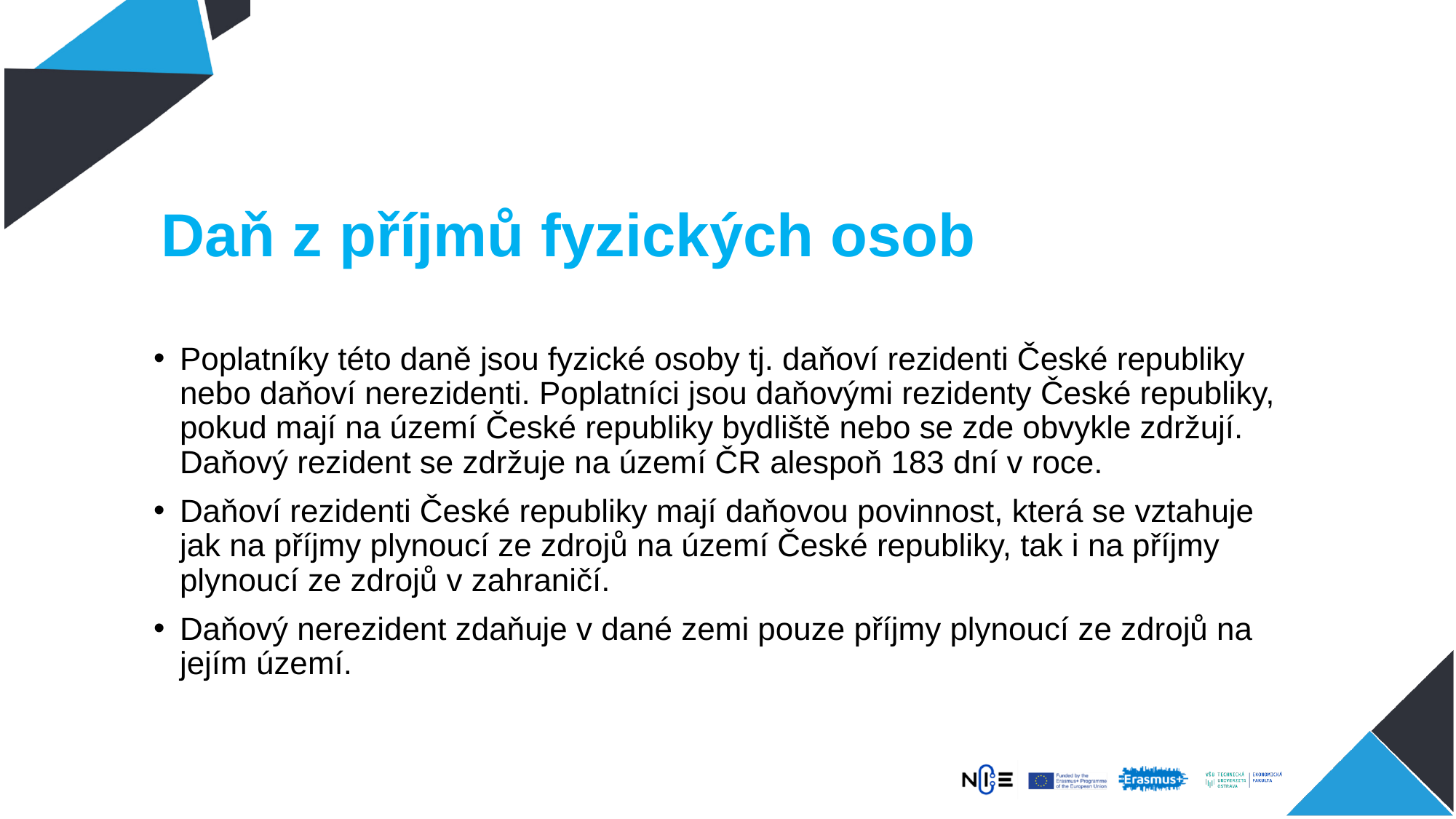

# Daň z příjmů fyzických osob

Poplatníky této daně jsou fyzické osoby tj. daňoví rezidenti České republiky nebo daňoví nerezidenti. Poplatníci jsou daňovými rezidenty České republiky, pokud mají na území České republiky bydliště nebo se zde obvykle zdržují. Daňový rezident se zdržuje na území ČR alespoň 183 dní v roce.
Daňoví rezidenti České republiky mají daňovou povinnost, která se vztahuje jak na příjmy plynoucí ze zdrojů na území České republiky, tak i na příjmy plynoucí ze zdrojů v zahraničí.
Daňový nerezident zdaňuje v dané zemi pouze příjmy plynoucí ze zdrojů na jejím území.